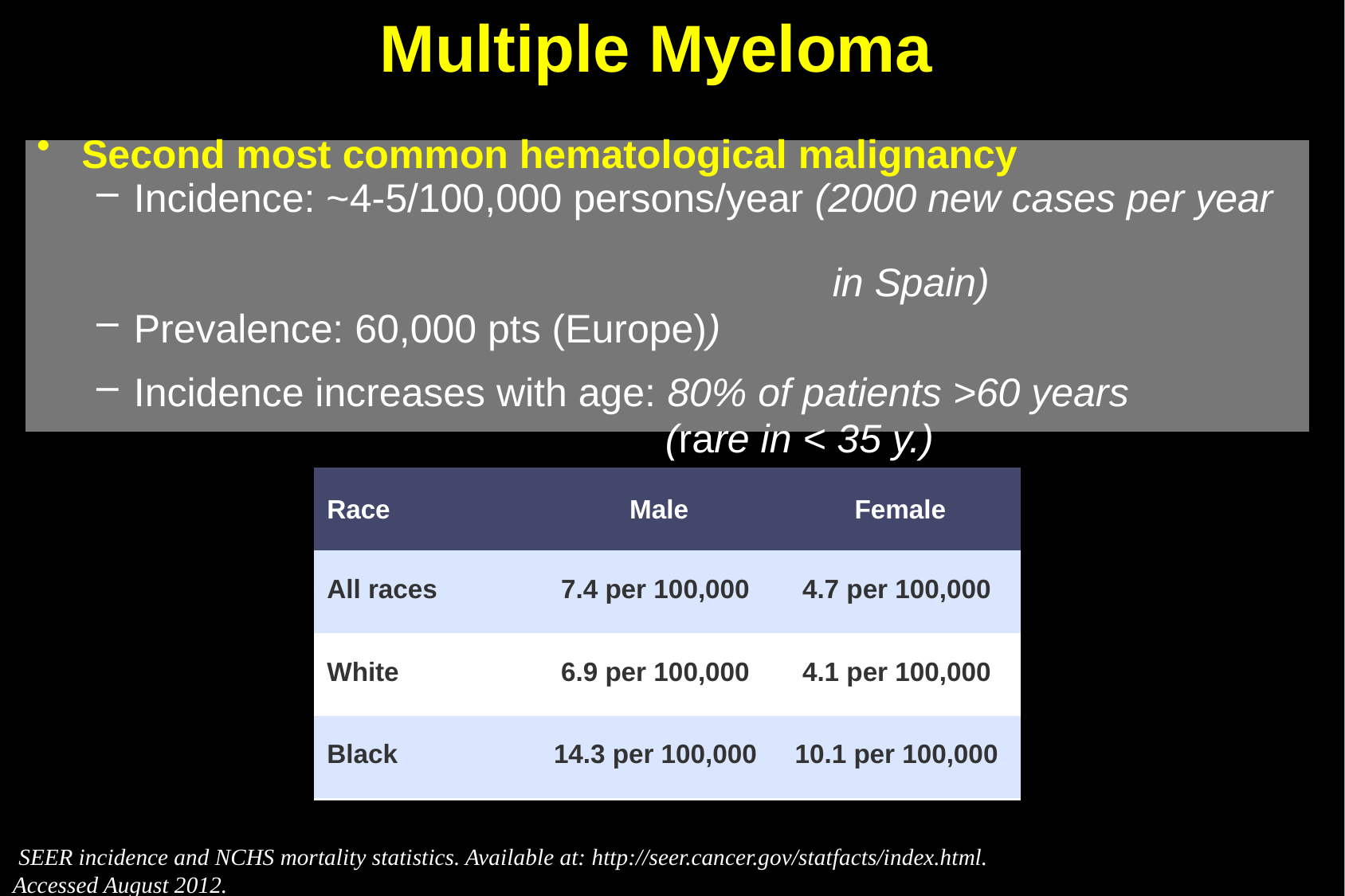

Multiple Myeloma
Second most common hematological malignancy
Incidence: ~4-5/100,000 persons/year (2000 new cases per year
                                                                  in Spain)
Prevalence: 60,000 pts (Europe))
Incidence increases with age: 80% of patients >60 years
                                                   (rare in < 35 y.)

| Race | Male | Female |
| --- | --- | --- |
| All races | 7.4 per 100,000 | 4.7 per 100,000 |
| White | 6.9 per 100,000 | 4.1 per 100,000 |
| Black | 14.3 per 100,000 | 10.1 per 100,000 |
 SEER incidence and NCHS mortality statistics. Available at: http://seer.cancer.gov/statfacts/index.html.
Accessed August 2012.